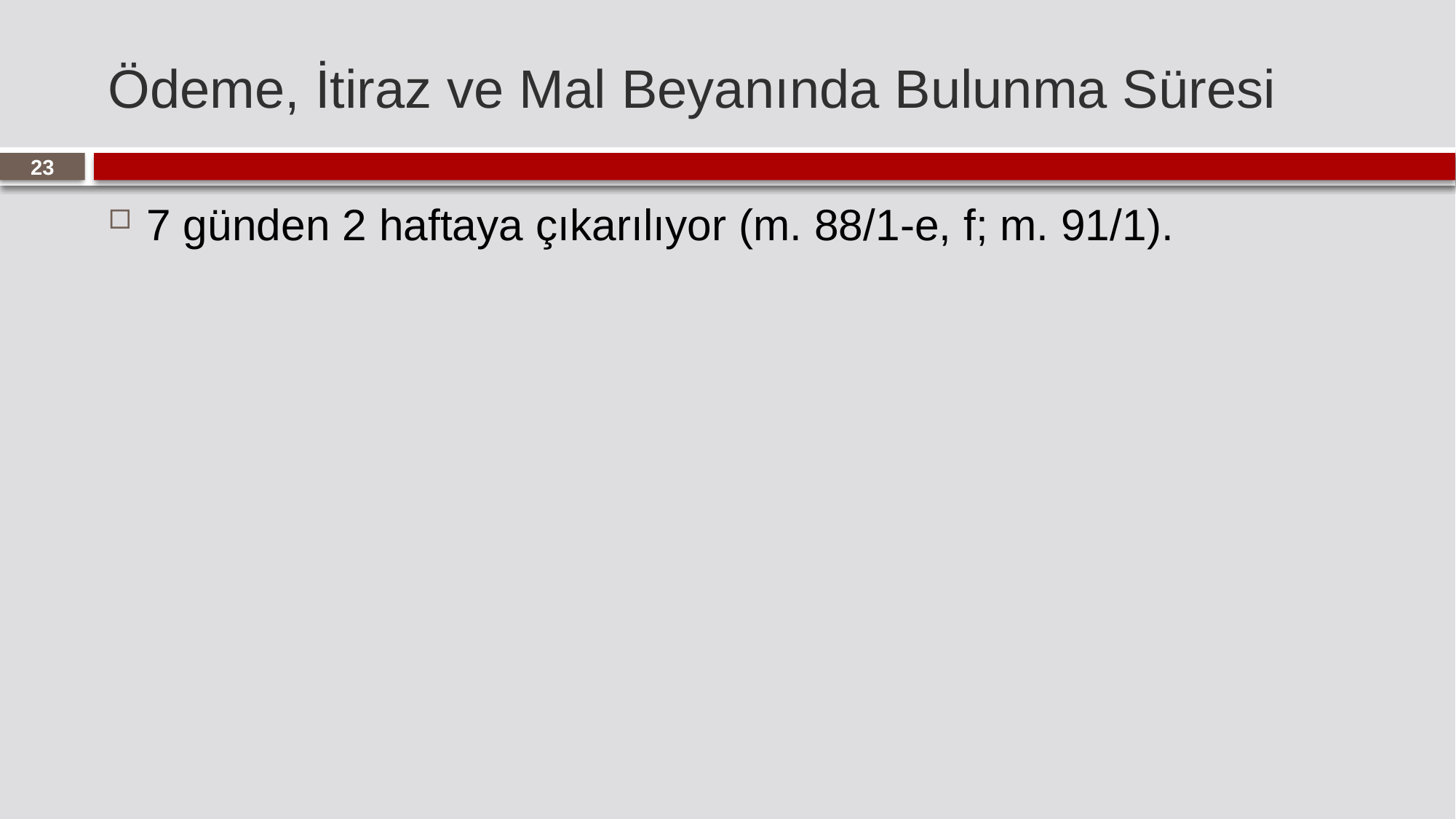

# Ödeme, İtiraz ve Mal Beyanında Bulunma Süresi
23
7 günden 2 haftaya çıkarılıyor (m. 88/1-e, f; m. 91/1).